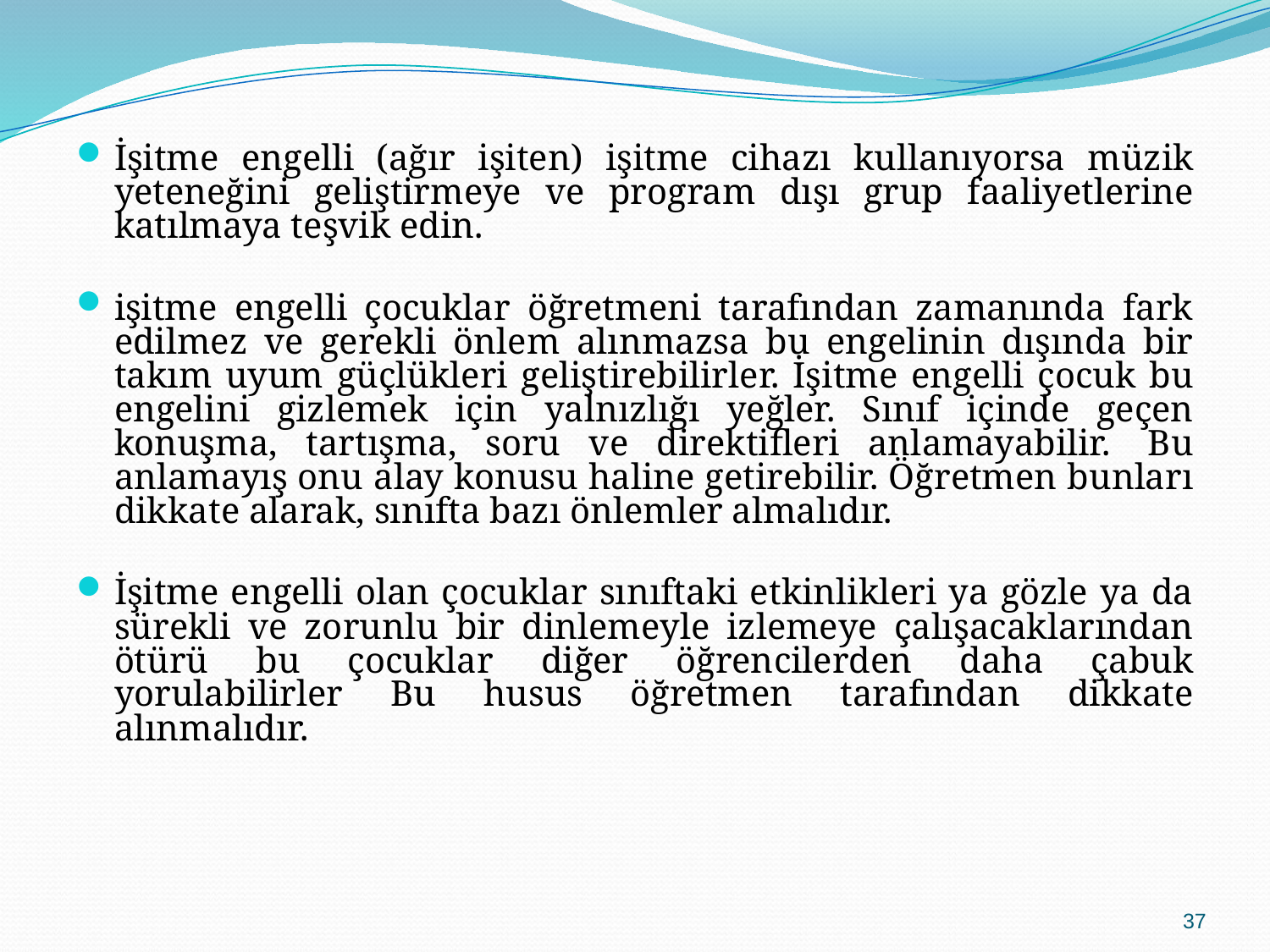

İşitme engelli (ağır işiten) işitme cihazı kullanıyorsa müzik yeteneğini geliştirmeye ve program dışı grup faaliyetlerine katılmaya teşvik edin.

işitme engelli çocuklar öğretmeni tarafından zamanında fark edilmez ve gerekli önlem alınmazsa bu engelinin dışında bir takım uyum güçlükleri geliştirebilirler. İşitme engelli çocuk bu engelini gizlemek için yalnızlığı yeğler. Sınıf içinde geçen konuşma, tartışma, soru ve direktifleri anlamayabilir.  Bu anlamayış onu alay konusu haline getirebilir. Öğretmen bunları dikkate alarak, sınıfta bazı önlemler almalıdır.

İşitme engelli olan çocuklar sınıftaki etkinlikleri ya gözle ya da sürekli ve zorunlu bir dinlemeyle izlemeye çalışacaklarından ötürü bu çocuklar diğer öğrencilerden daha çabuk yorulabilirler Bu husus öğretmen tarafından dikkate alınmalıdır.

37